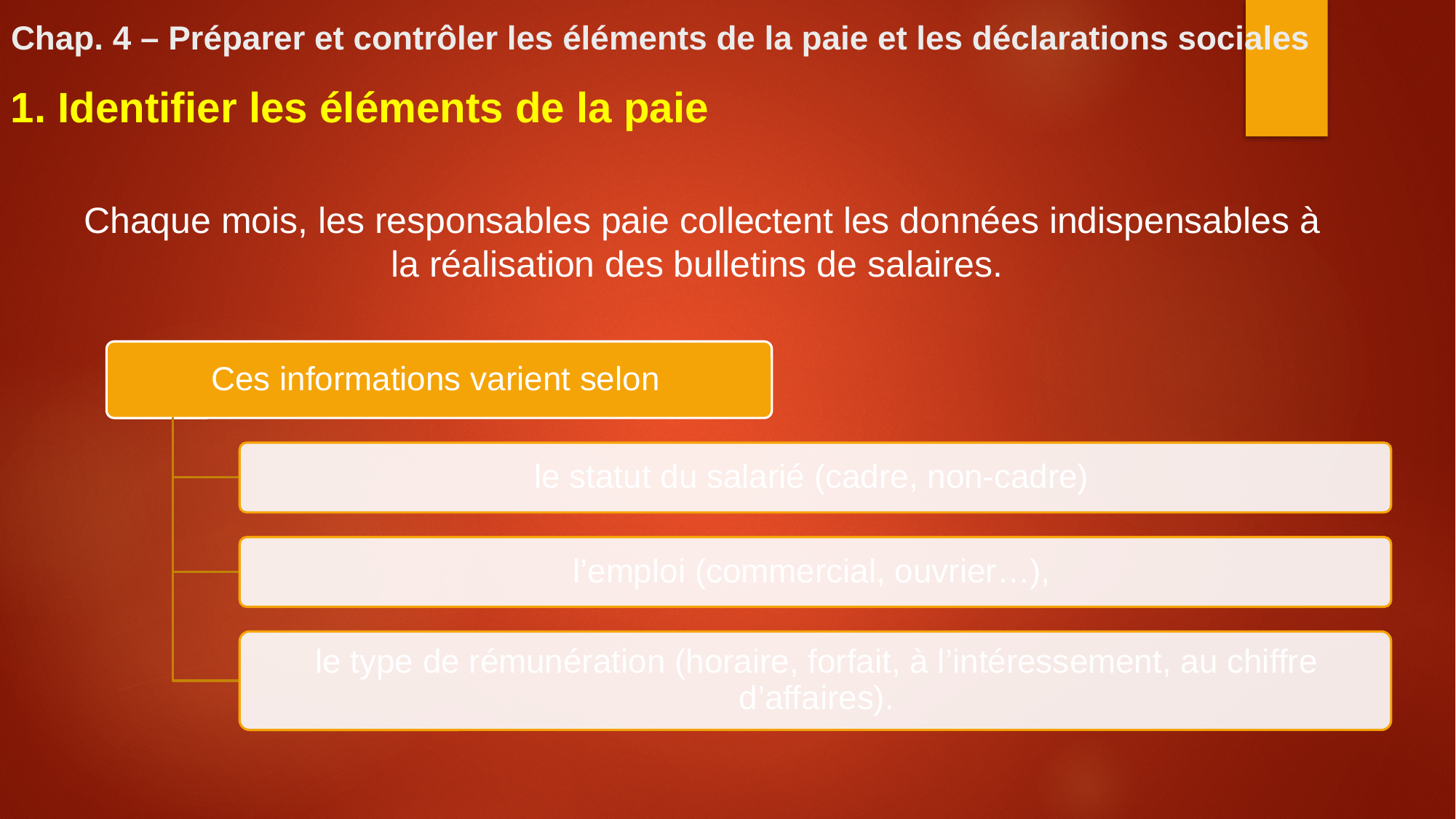

# Chap. 4 – Préparer et contrôler les éléments de la paie et les déclarations sociales
1. Identifier les éléments de la paie
Chaque mois, les responsables paie collectent les données indispensables à la réalisation des bulletins de salaires.
Ces informations varient selon
le statut du salarié (cadre, non-cadre)
l’emploi (commercial, ouvrier…),
le type de rémunération (horaire, forfait, à l’intéressement, au chiffre d’affaires).